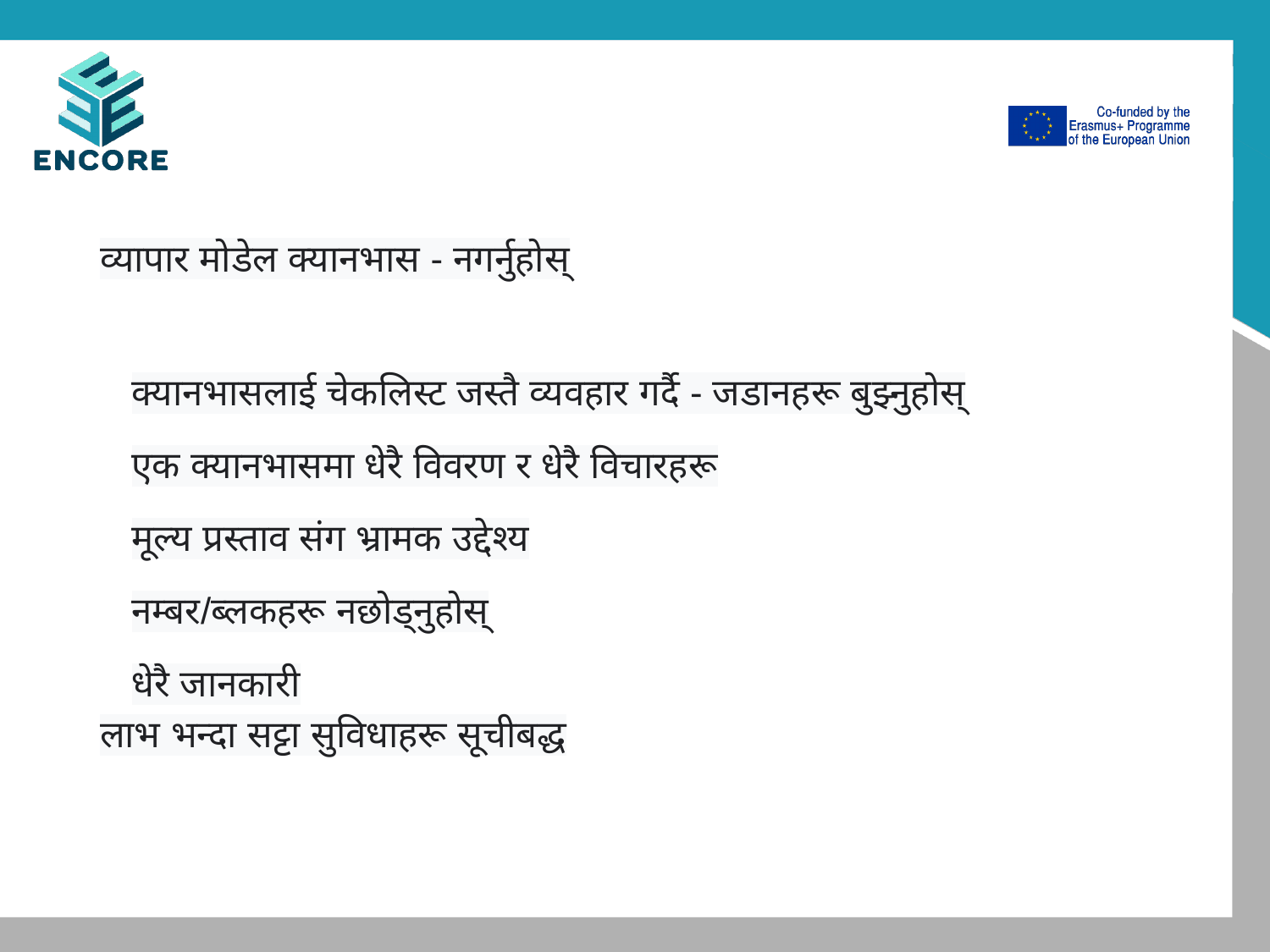

# व्यापार मोडेल क्यानभास - नगर्नुहोस्

क्यानभासलाई चेकलिस्ट जस्तै व्यवहार गर्दै - जडानहरू बुझ्नुहोस्
एक क्यानभासमा धेरै विवरण र धेरै विचारहरू
मूल्य प्रस्ताव संग भ्रामक उद्देश्य
नम्बर/ब्लकहरू नछोड्नुहोस्
धेरै जानकारी
लाभ भन्दा सट्टा सुविधाहरू सूचीबद्ध